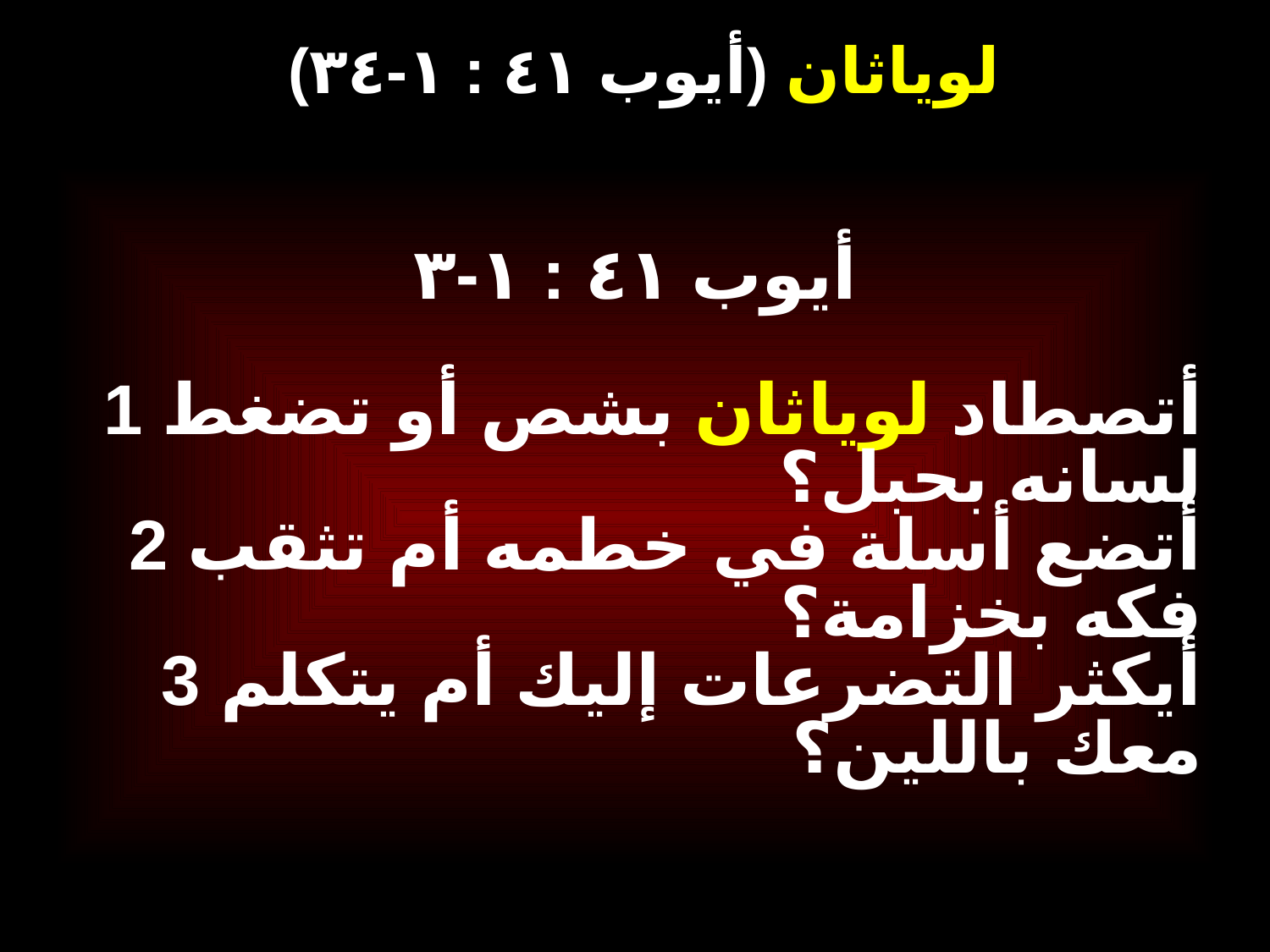

# (أيوب ٤١ : ١-٣٤) لوياثان

أيوب ٤١ : ١-٣

1 أتصطاد لوياثان بشص أو تضغط لسانه بحبل؟
2 أتضع أسلة في خطمه أم تثقب فكه بخزامة؟
3 أيكثر التضرعات إليك أم يتكلم معك باللين؟